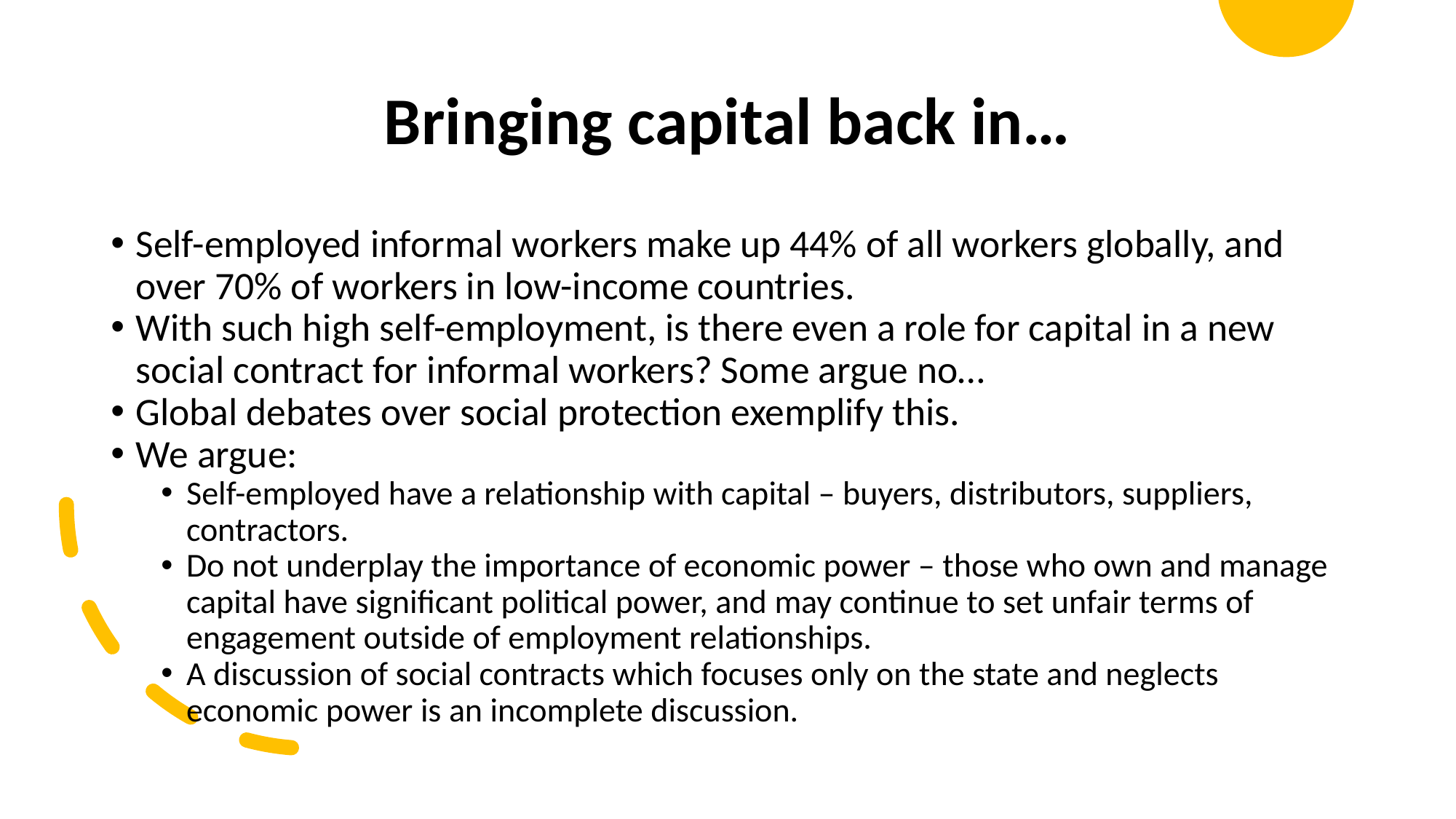

# Bringing capital back in…
Self-employed informal workers make up 44% of all workers globally, and over 70% of workers in low-income countries.
With such high self-employment, is there even a role for capital in a new social contract for informal workers? Some argue no…
Global debates over social protection exemplify this.
We argue:
Self-employed have a relationship with capital – buyers, distributors, suppliers, contractors.
Do not underplay the importance of economic power – those who own and manage capital have significant political power, and may continue to set unfair terms of engagement outside of employment relationships.
A discussion of social contracts which focuses only on the state and neglects economic power is an incomplete discussion.